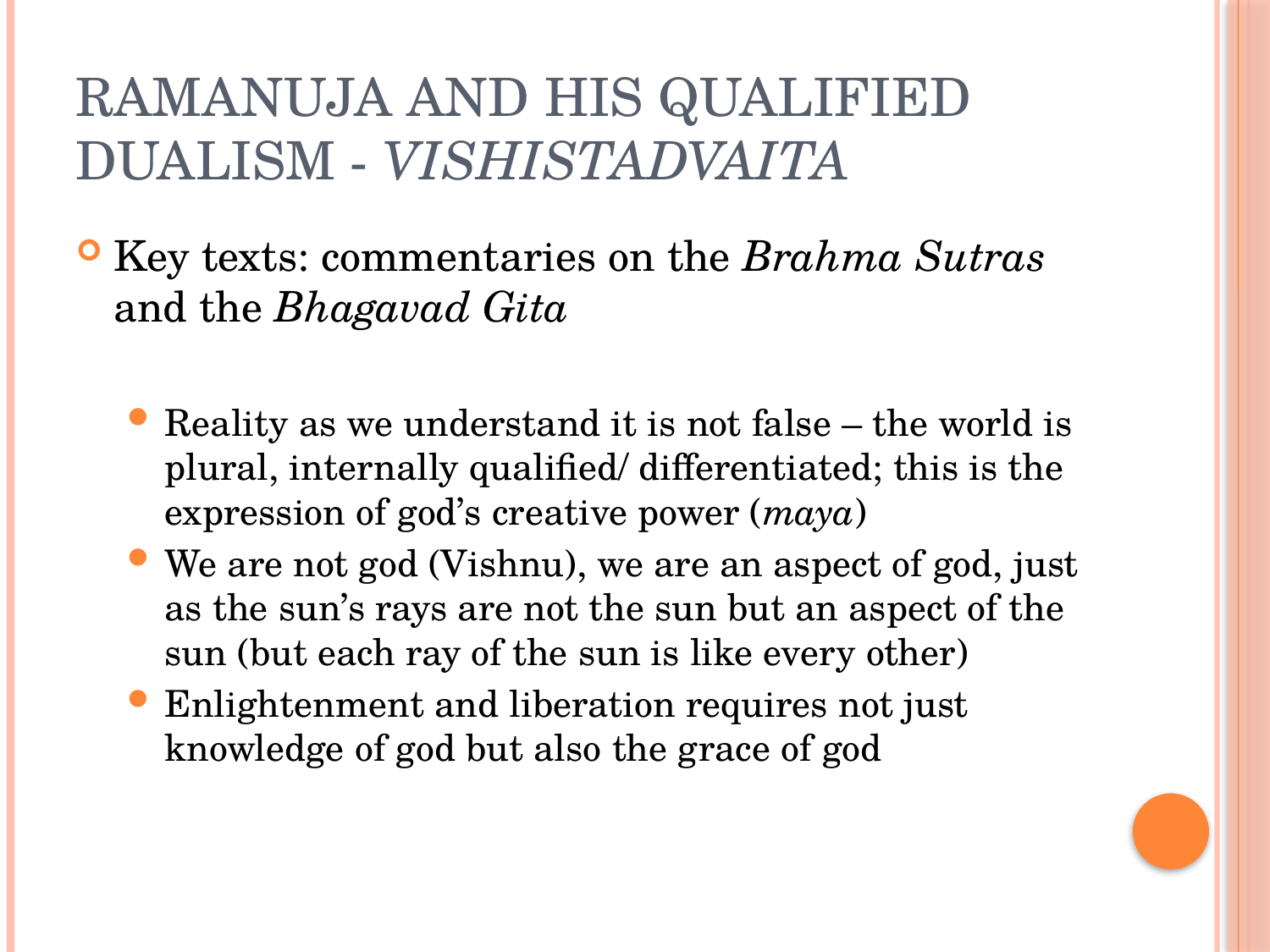

# Ramanuja and his qualified dualism - vishistadvaita
Key texts: commentaries on the Brahma Sutras and the Bhagavad Gita

Reality as we understand it is not false – the world is plural, internally qualified/ differentiated; this is the expression of god’s creative power (maya)
We are not god (Vishnu), we are an aspect of god, just as the sun’s rays are not the sun but an aspect of the sun (but each ray of the sun is like every other)
Enlightenment and liberation requires not just knowledge of god but also the grace of god